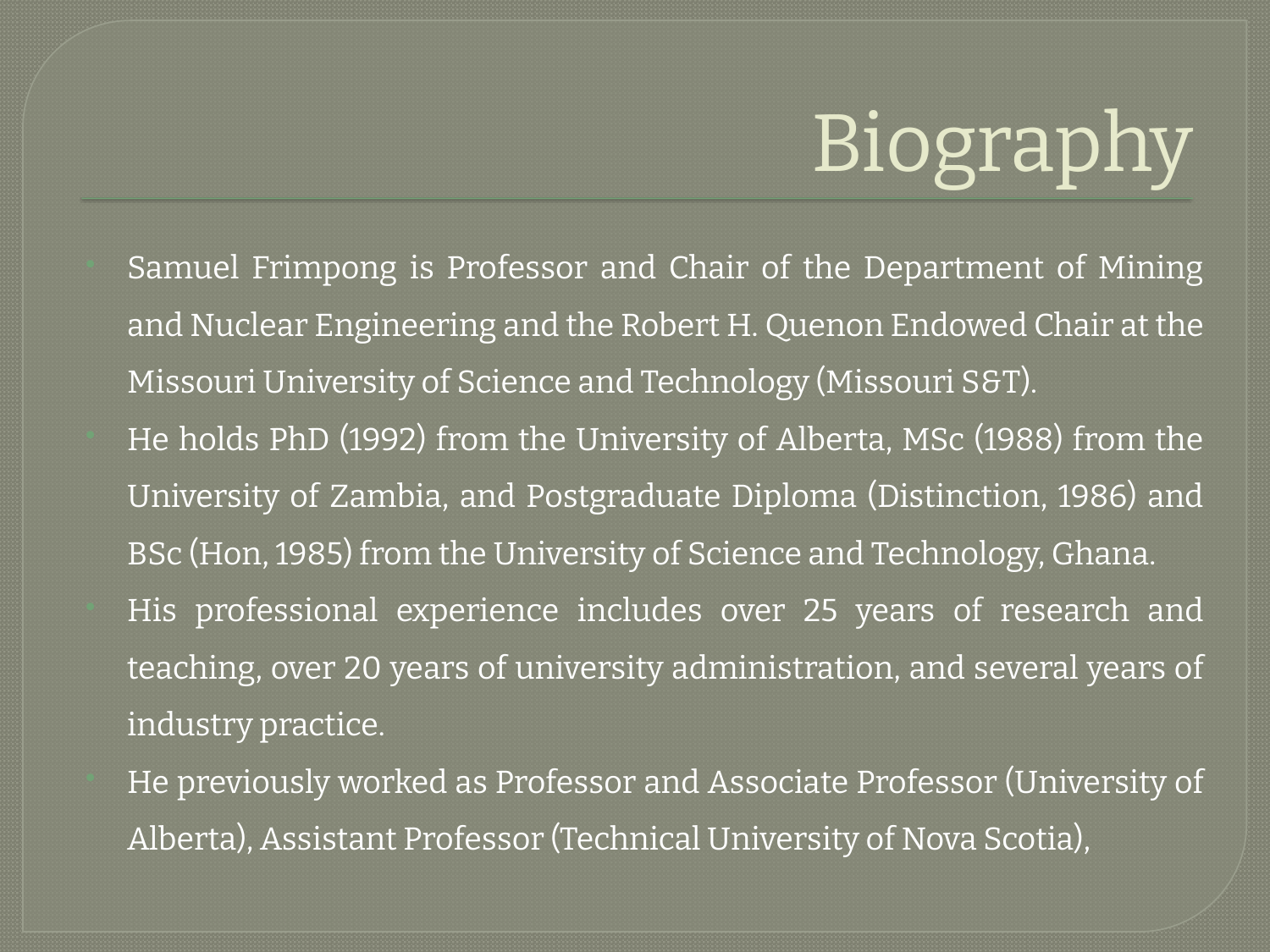

# Biography
Samuel Frimpong is Professor and Chair of the Department of Mining and Nuclear Engineering and the Robert H. Quenon Endowed Chair at the Missouri University of Science and Technology (Missouri S&T).
He holds PhD (1992) from the University of Alberta, MSc (1988) from the University of Zambia, and Postgraduate Diploma (Distinction, 1986) and BSc (Hon, 1985) from the University of Science and Technology, Ghana.
His professional experience includes over 25 years of research and teaching, over 20 years of university administration, and several years of industry practice.
He previously worked as Professor and Associate Professor (University of Alberta), Assistant Professor (Technical University of Nova Scotia),